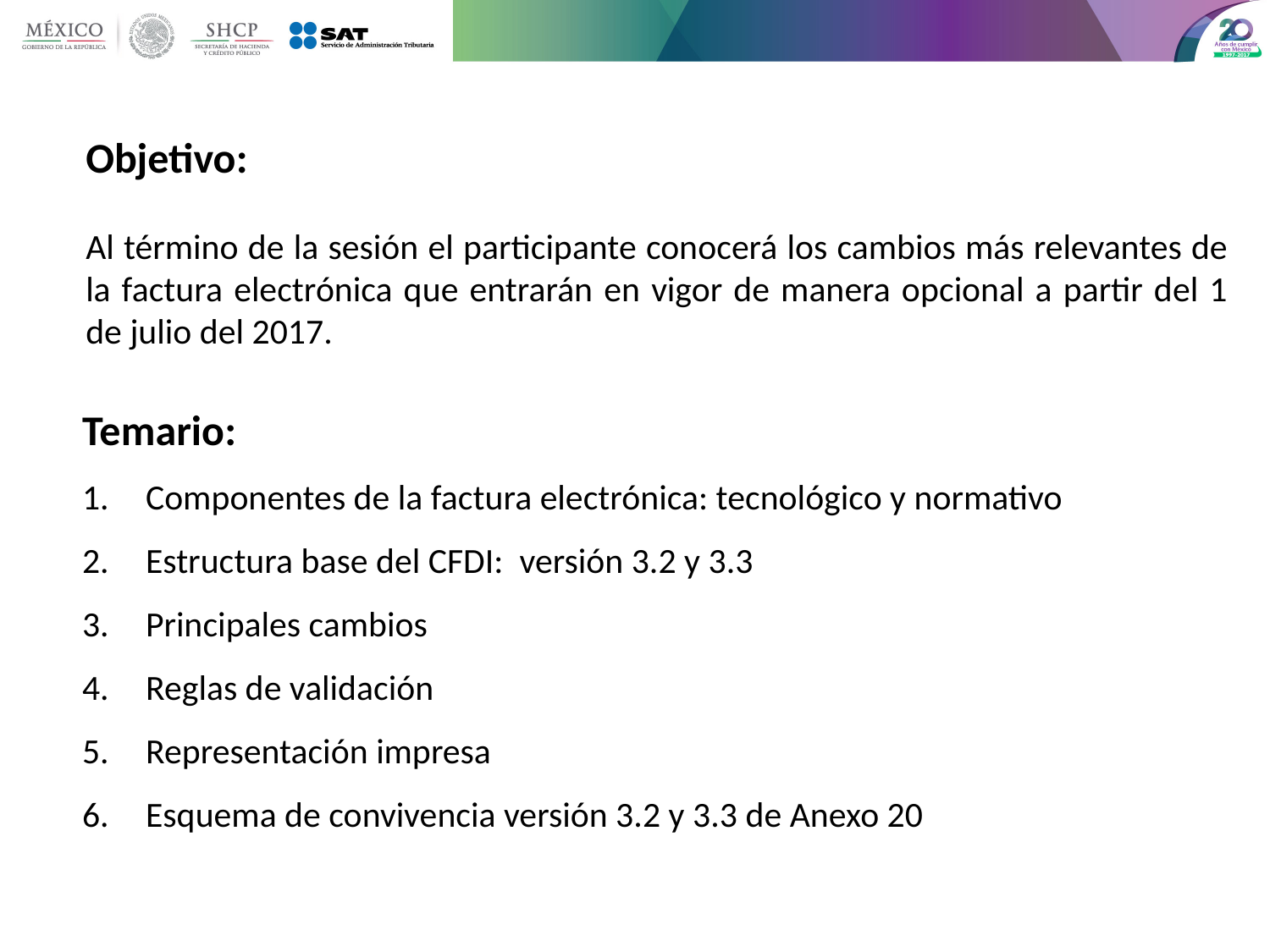

Objetivo:

Al término de la sesión el participante conocerá los cambios más relevantes de la factura electrónica que entrarán en vigor de manera opcional a partir del 1 de julio del 2017.
Temario:
Componentes de la factura electrónica: tecnológico y normativo
Estructura base del CFDI:  versión 3.2 y 3.3
Principales cambios
Reglas de validación
Representación impresa
Esquema de convivencia versión 3.2 y 3.3 de Anexo 20